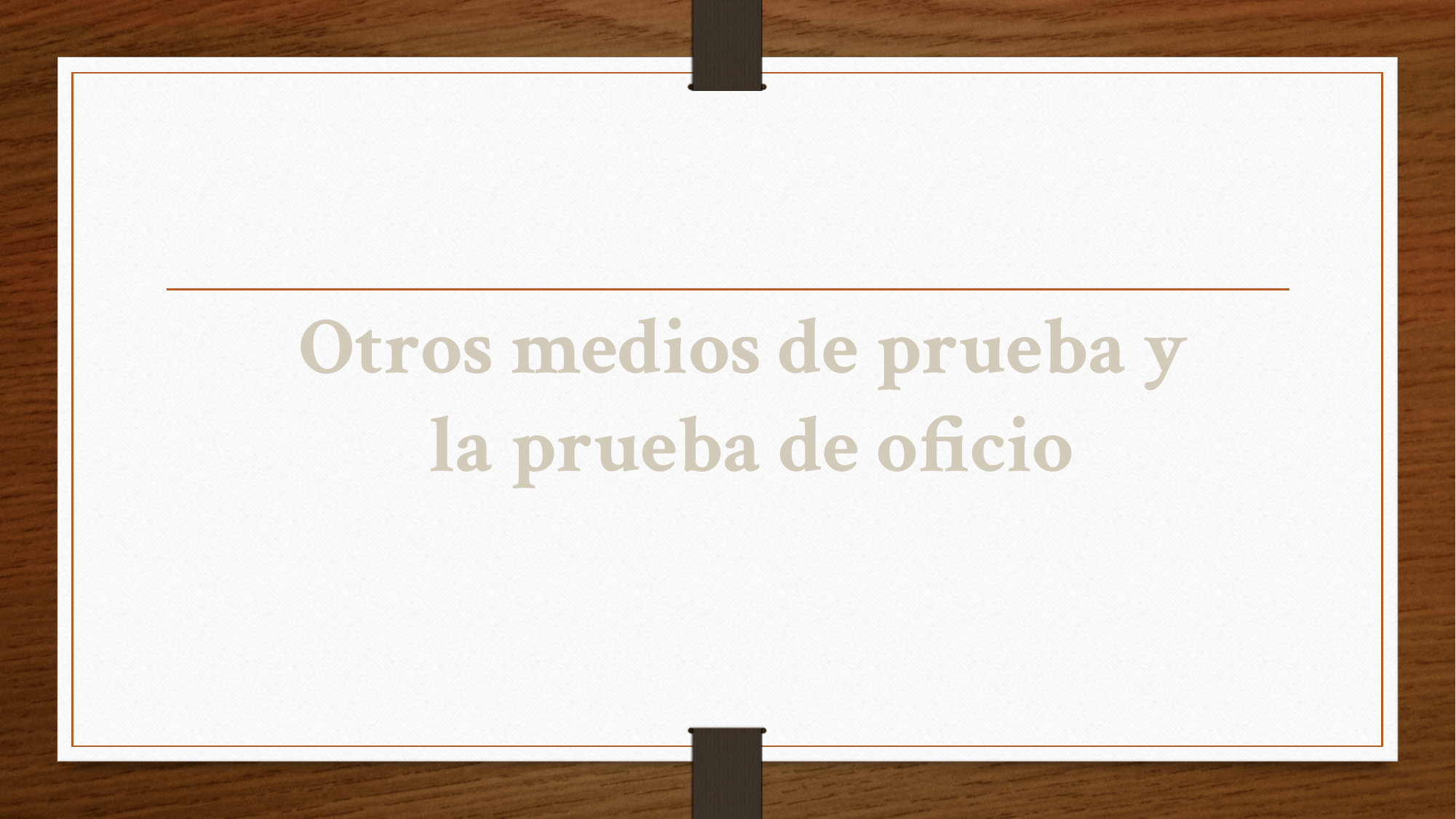

Otros medios de prueba y
la prueba de oficio